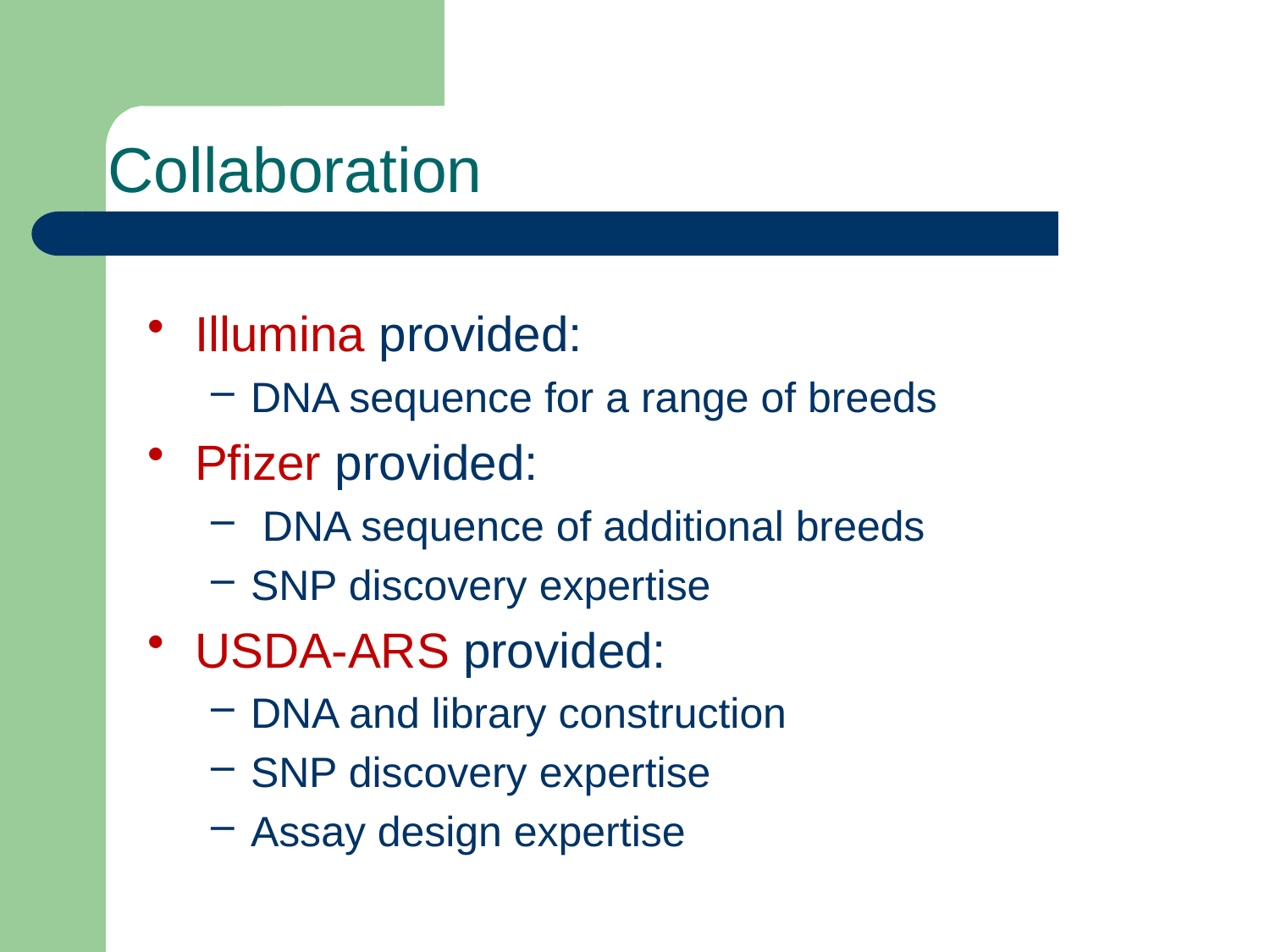

# Collaboration
Illumina provided:
DNA sequence for a range of breeds
Pfizer provided:
 DNA sequence of additional breeds
SNP discovery expertise
USDA-ARS provided:
DNA and library construction
SNP discovery expertise
Assay design expertise